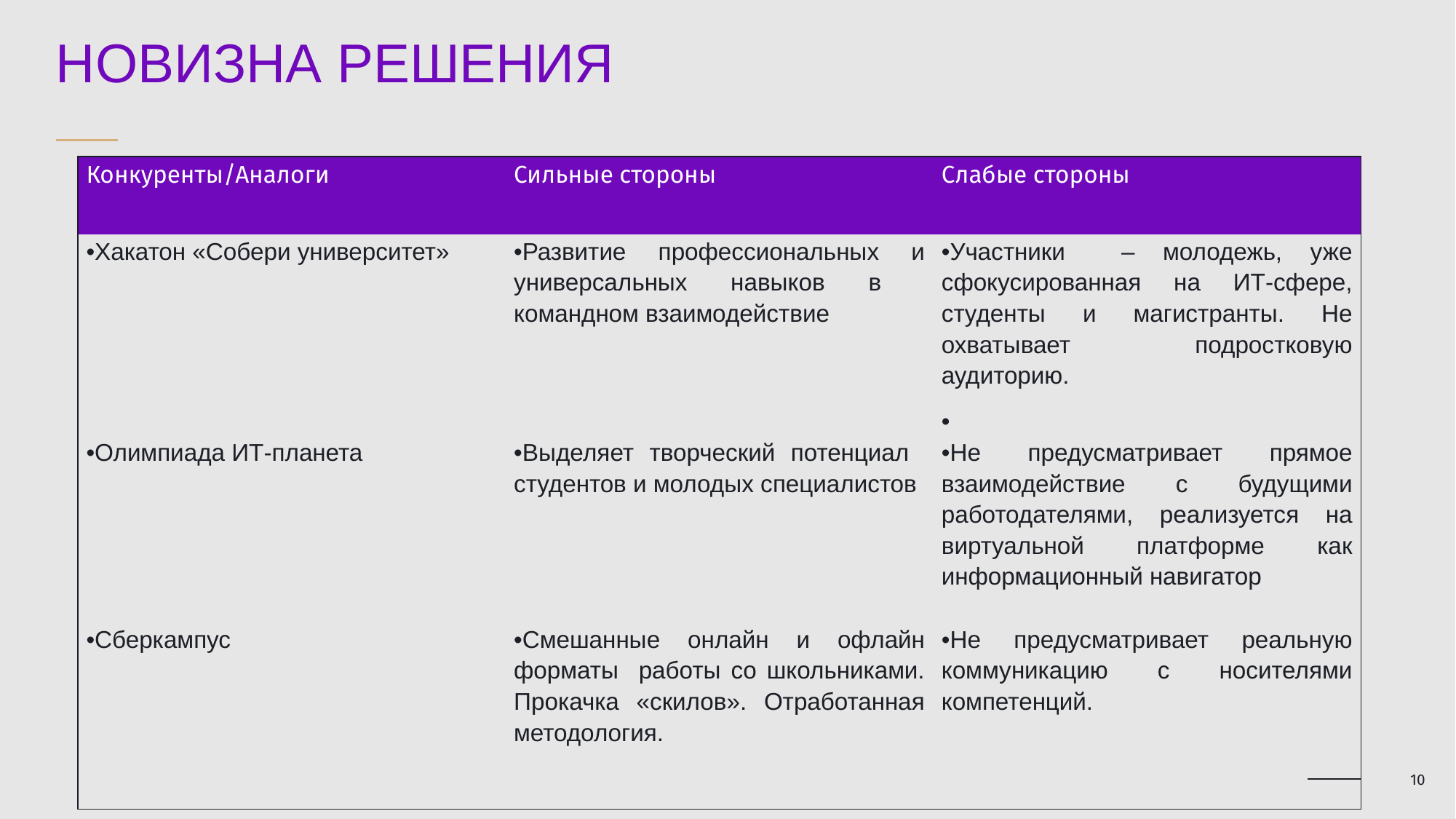

Новизна решения
| Конкуренты/Аналоги | Сильные стороны | Слабые стороны |
| --- | --- | --- |
| Хакатон «Собери университет» | Развитие профессиональных и универсальных навыков в командном взаимодействие | Участники – молодежь, уже сфокусированная на ИТ-сфере, студенты и магистранты. Не охватывает подростковую аудиторию. |
| Олимпиада ИТ-планета | Выделяет творческий потенциал студентов и молодых специалистов | Не предусматривает прямое взаимодействие с будущими работодателями, реализуется на виртуальной платформе как информационный навигатор |
| Сберкампус | Смешанные онлайн и офлайн форматы работы со школьниками. Прокачка «скилов». Отработанная методология. | Не предусматривает реальную коммуникацию с носителями компетенций. |